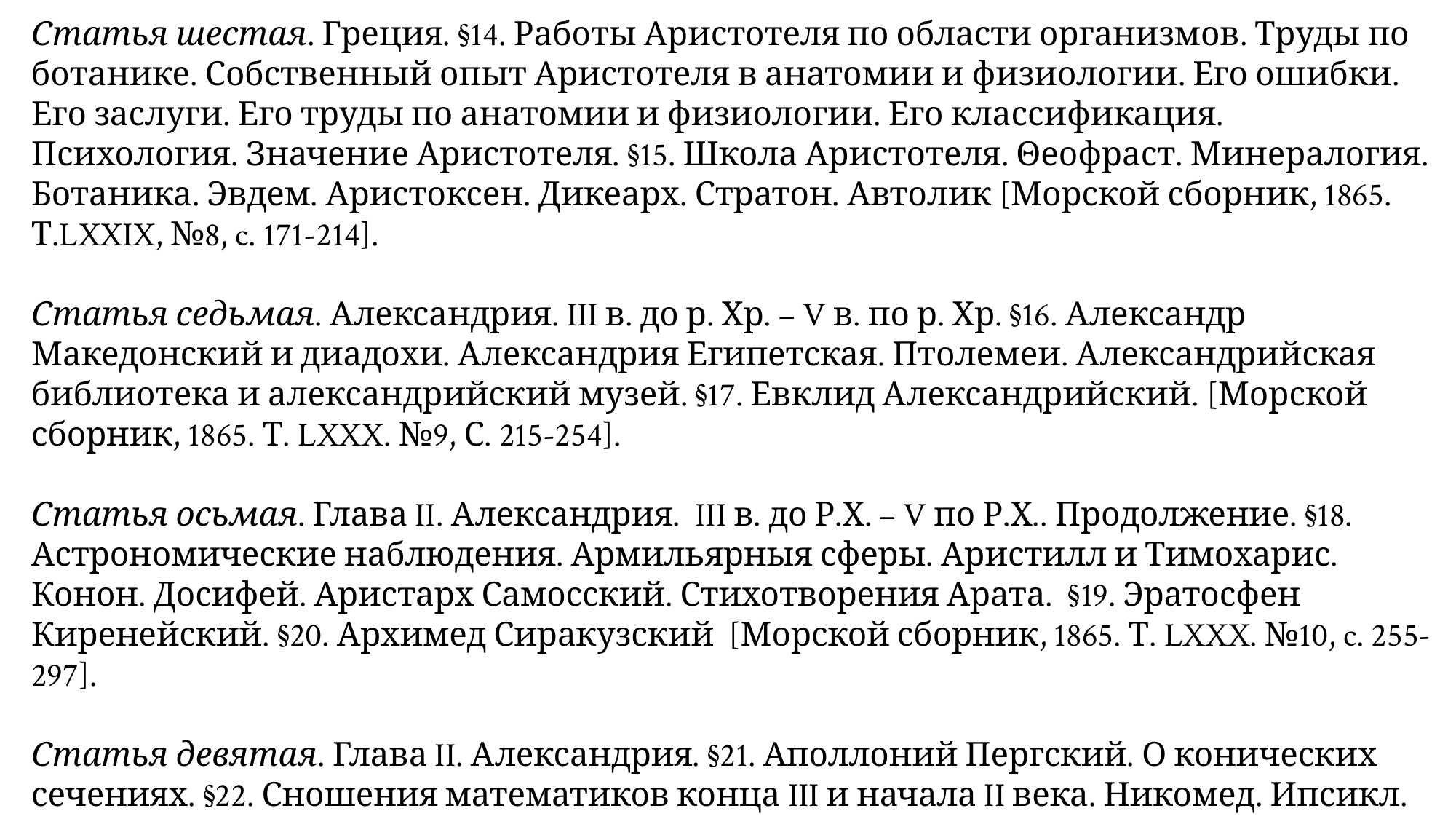

Статья шестая. Греция. §14. Работы Аристотеля по области организмов. Труды по ботанике. Собственный опыт Аристотеля в анатомии и физиологии. Его ошибки. Его заслуги. Его труды по анатомии и физиологии. Его классификация. Психология. Значение Аристотеля. §15. Школа Аристотеля. Θеофраст. Минералогия. Ботаника. Эвдем. Аристоксен. Дикеарх. Стратон. Автолик [Морской сборник, 1865. Т.LXXIX, №8, c. 171-214].

Статья седьмая. Александрия. III в. до р. Хр. – V в. по р. Хр. §16. Александр Македонский и диадохи. Александрия Египетская. Птолемеи. Александрийская библиотека и александрийский музей. §17. Евклид Александрийский. [Морской сборник, 1865. Т. LXXX. №9, С. 215-254].

Статья осьмая. Глава II. Александрия.  III в. до Р.Х. – V по Р.Х.. Продолжение. §18. Астрономические наблюдения. Армильярныя сферы. Аристилл и Тимохарис. Конон. Досифей. Аристарх Самосский. Стихотворения Арата.  §19. Эратосфен Киренейский. §20. Архимед Сиракузский  [Морской сборник, 1865. Т. LXXX. №10, c. 255-297].

Статья девятая. Глава II. Александрия. §21. Аполлоний Пергский. О конических сечениях. §22. Сношения математиков конца III и начала II века. Никомед. Ипсикл. Селевк. Успехи техники. Ктезибий. Герон. Филон. §23. Гиппарх Никейский [Морской сборник, 1865. Т. LXXXI, №11, c. 298-342].